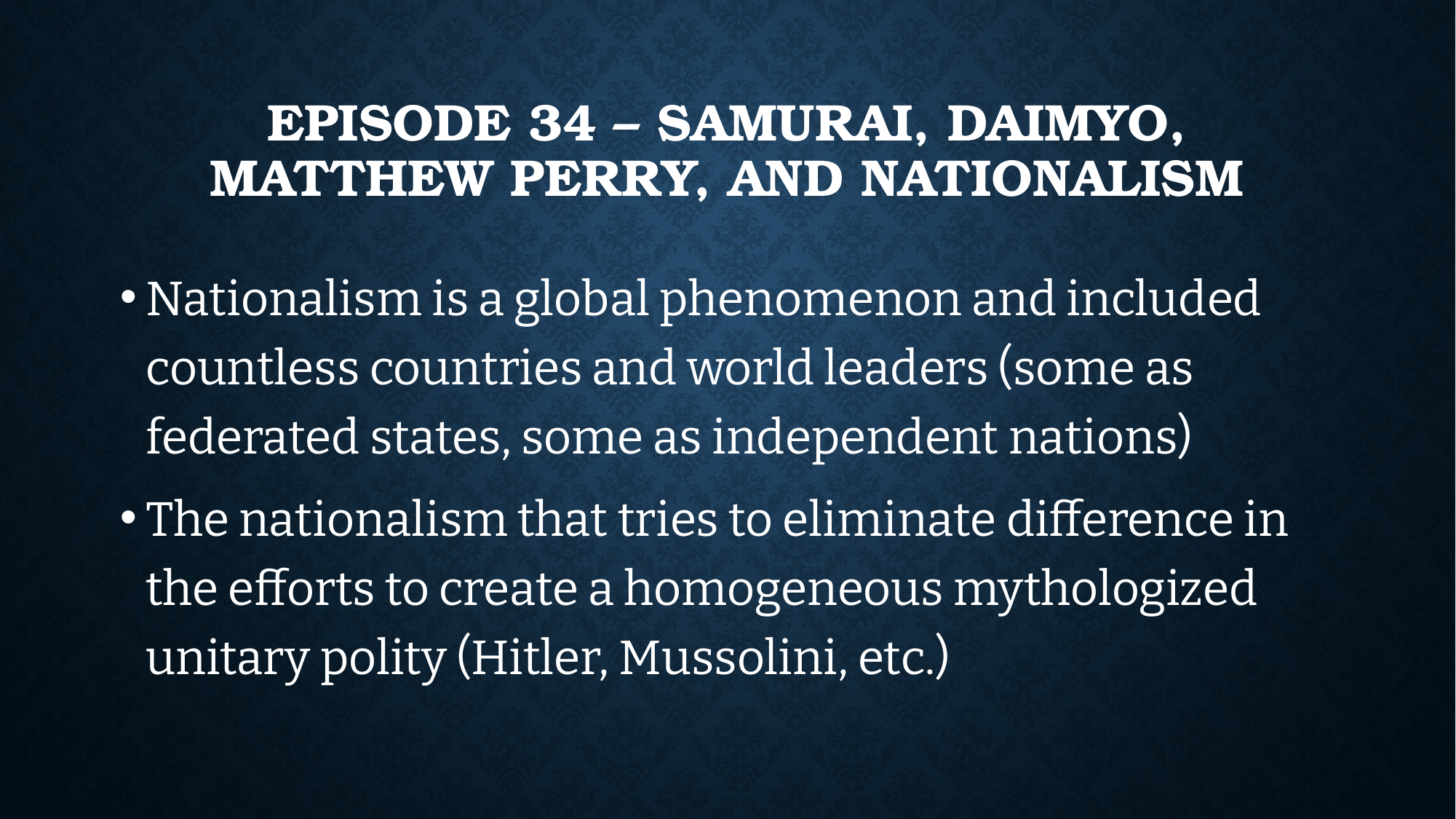

# Episode 34 – Samurai, Daimyo, Matthew Perry, and Nationalism
Nationalism is a global phenomenon and included countless countries and world leaders (some as federated states, some as independent nations)
The nationalism that tries to eliminate difference in the efforts to create a homogeneous mythologized unitary polity (Hitler, Mussolini, etc.)